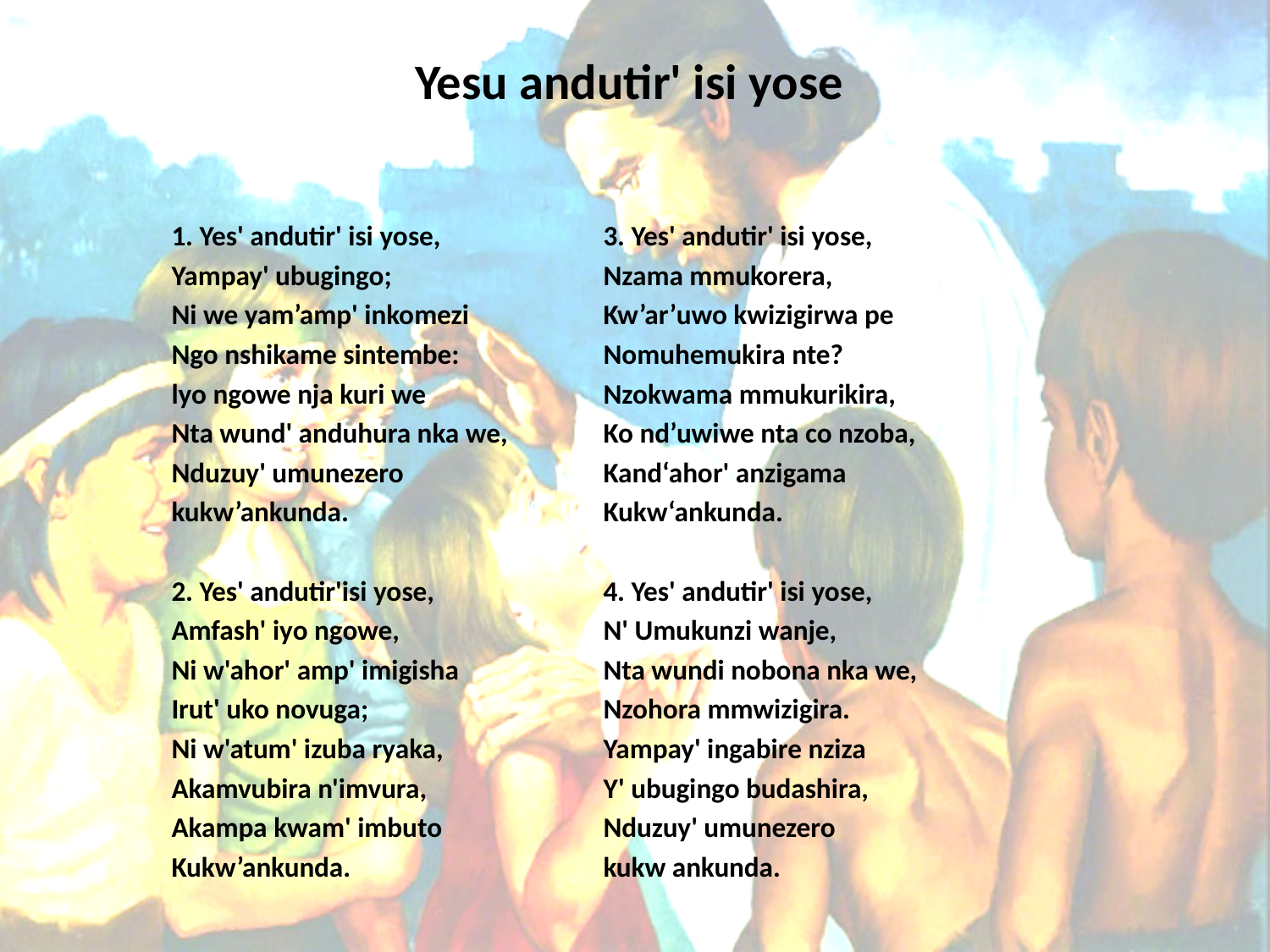

# Yesu andutir' isi yose
1. Yes' andutir' isi yose,
Yampay' ubugingo;
Ni we yam’amp' inkomezi
Ngo nshikame sintembe:
lyo ngowe nja kuri we
Nta wund' anduhura nka we,
Nduzuy' umunezero
kukw’ankunda.

2. Yes' andutir'isi yose,
Amfash' iyo ngowe,
Ni w'ahor' amp' imigisha
Irut' uko novuga;
Ni w'atum' izuba ryaka,
Akamvubira n'imvura,
Akampa kwam' imbuto
Kukw’ankunda.

3. Yes' andutir' isi yose,
Nzama mmukorera,
Kw’ar’uwo kwizigirwa pe
Nomuhemukira nte?
Nzokwama mmukurikira,
Ko nd’uwiwe nta co nzoba,
Kand‘ahor' anzigama
Kukw‘ankunda.

4. Yes' andutir' isi yose,
N' Umukunzi wanje,
Nta wundi nobona nka we,
Nzohora mmwizigira.
Yampay' ingabire nziza
Y' ubugingo budashira,
Nduzuy' umunezero
kukw ankunda.